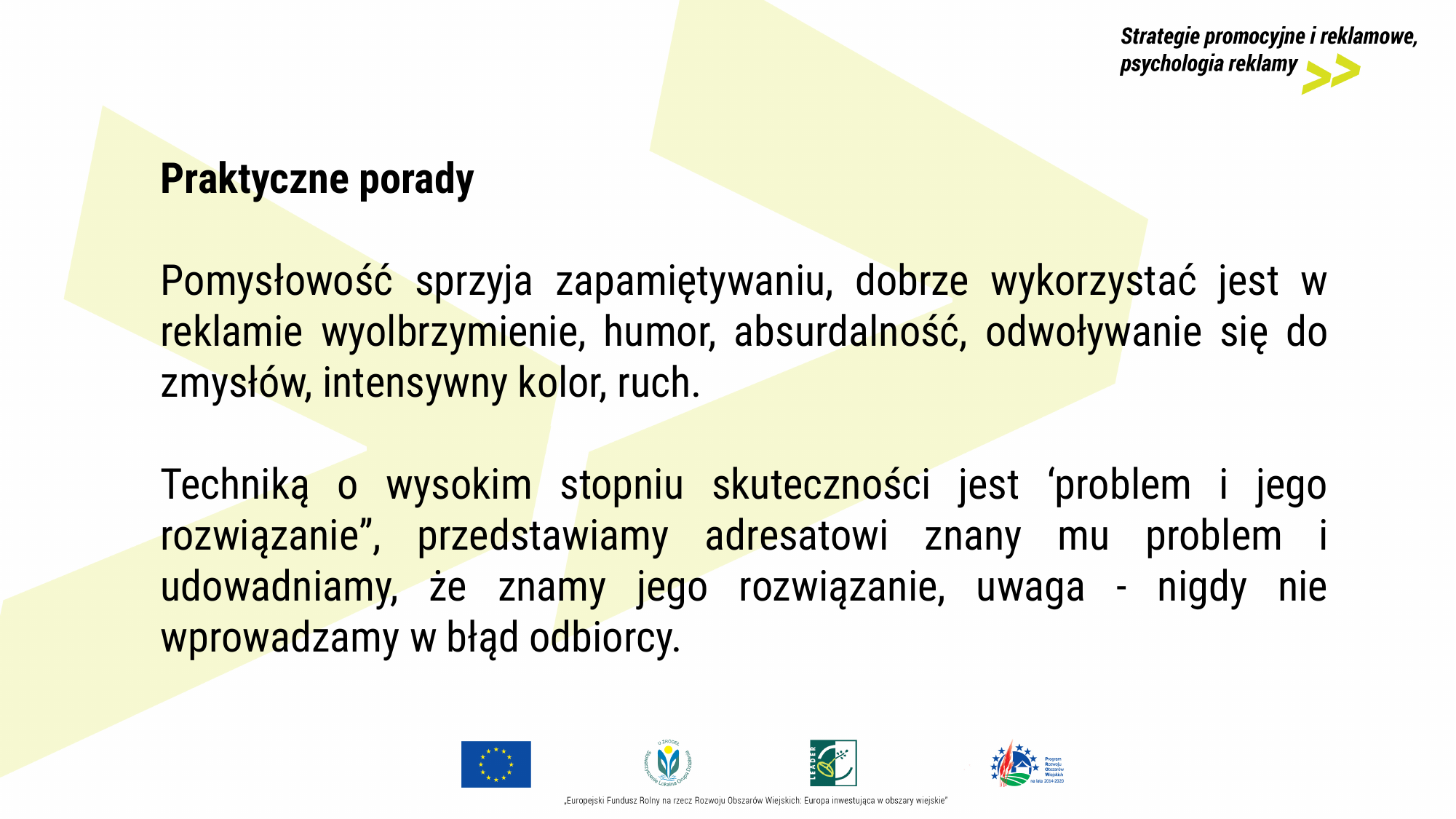

Praktyczne porady

Pomysłowość sprzyja zapamiętywaniu, dobrze wykorzystać jest w reklamie wyolbrzymienie, humor, absurdalność, odwoływanie się do zmysłów, intensywny kolor, ruch.

Techniką o wysokim stopniu skuteczności jest ‘problem i jego rozwiązanie”, przedstawiamy adresatowi znany mu problem i udowadniamy, że znamy jego rozwiązanie, uwaga - nigdy nie wprowadzamy w błąd odbiorcy.